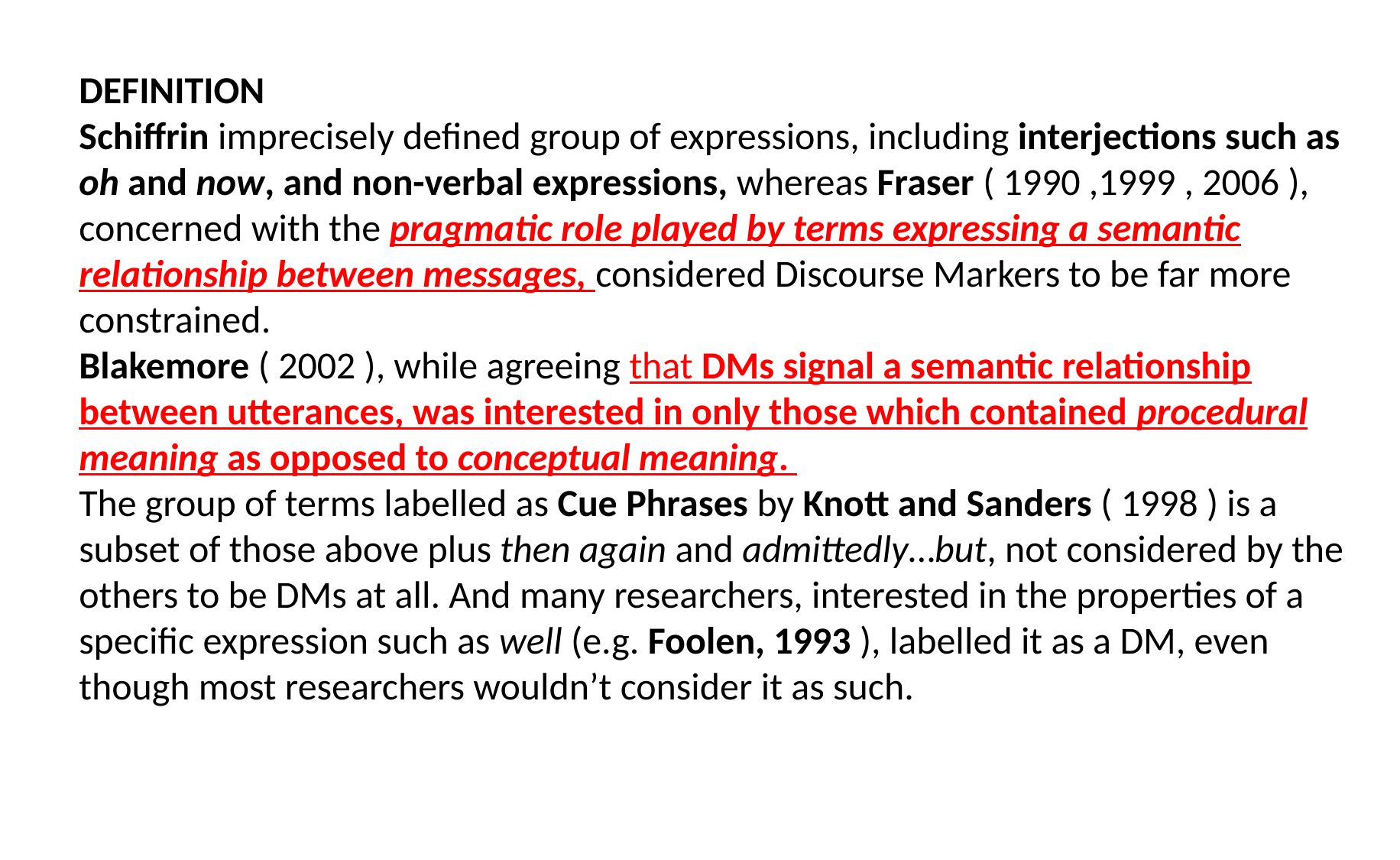

DEFINITION
Schiffrin imprecisely defined group of expressions, including interjections such as oh and now, and non-verbal expressions, whereas Fraser ( 1990 ,1999 , 2006 ), concerned with the pragmatic role played by terms expressing a semantic relationship between messages, considered Discourse Markers to be far more constrained.
Blakemore ( 2002 ), while agreeing that DMs signal a semantic relationship between utterances, was interested in only those which contained procedural meaning as opposed to conceptual meaning.
The group of terms labelled as Cue Phrases by Knott and Sanders ( 1998 ) is a subset of those above plus then again and admittedly…but, not considered by the others to be DMs at all. And many researchers, interested in the properties of a specific expression such as well (e.g. Foolen, 1993 ), labelled it as a DM, even though most researchers wouldn’t consider it as such.